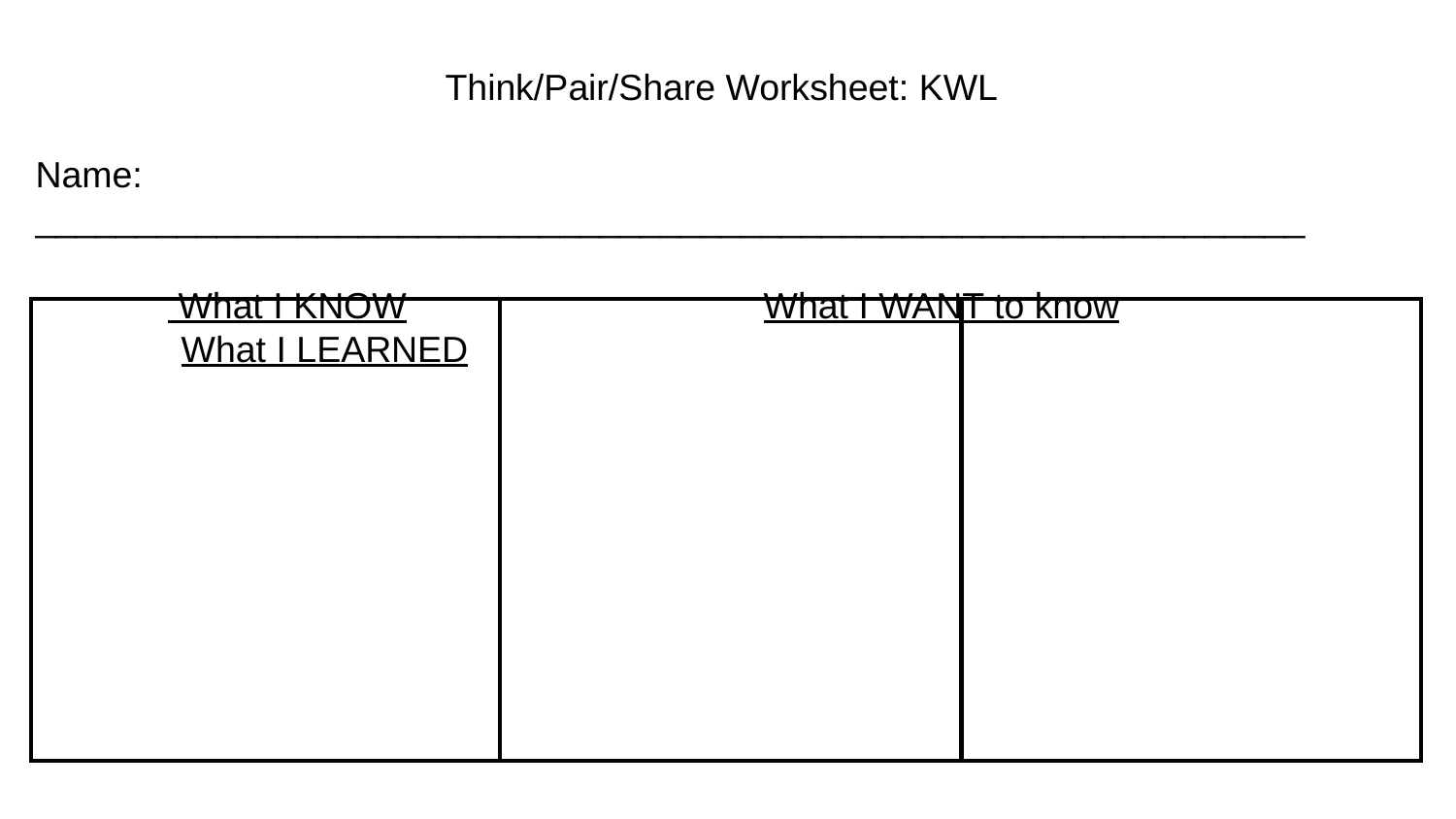

Think/Pair/Share Worksheet: KWL

Name: _______________________________________________________________

              What I KNOW			What I WANT to know			What I LEARNED
|  |  |  |
| --- | --- | --- |